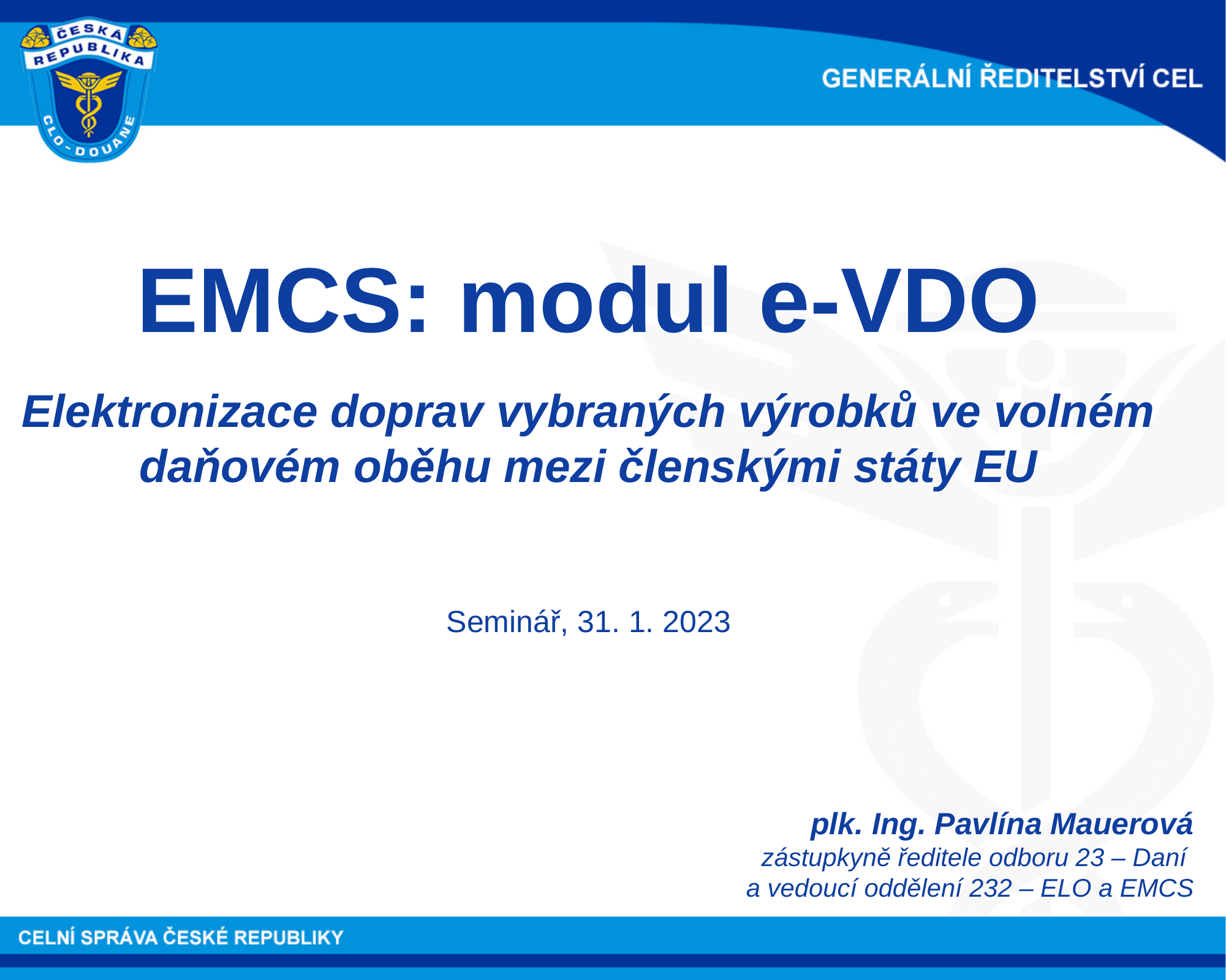

EMCS: modul e-VDO

Elektronizace doprav vybraných výrobků ve volném daňovém oběhu mezi členskými státy EU

Seminář, 31. 1. 2023

plk. Ing. Pavlína Mauerová
zástupkyně ředitele odboru 23 – Daní
a vedoucí oddělení 232 – ELO a EMCS